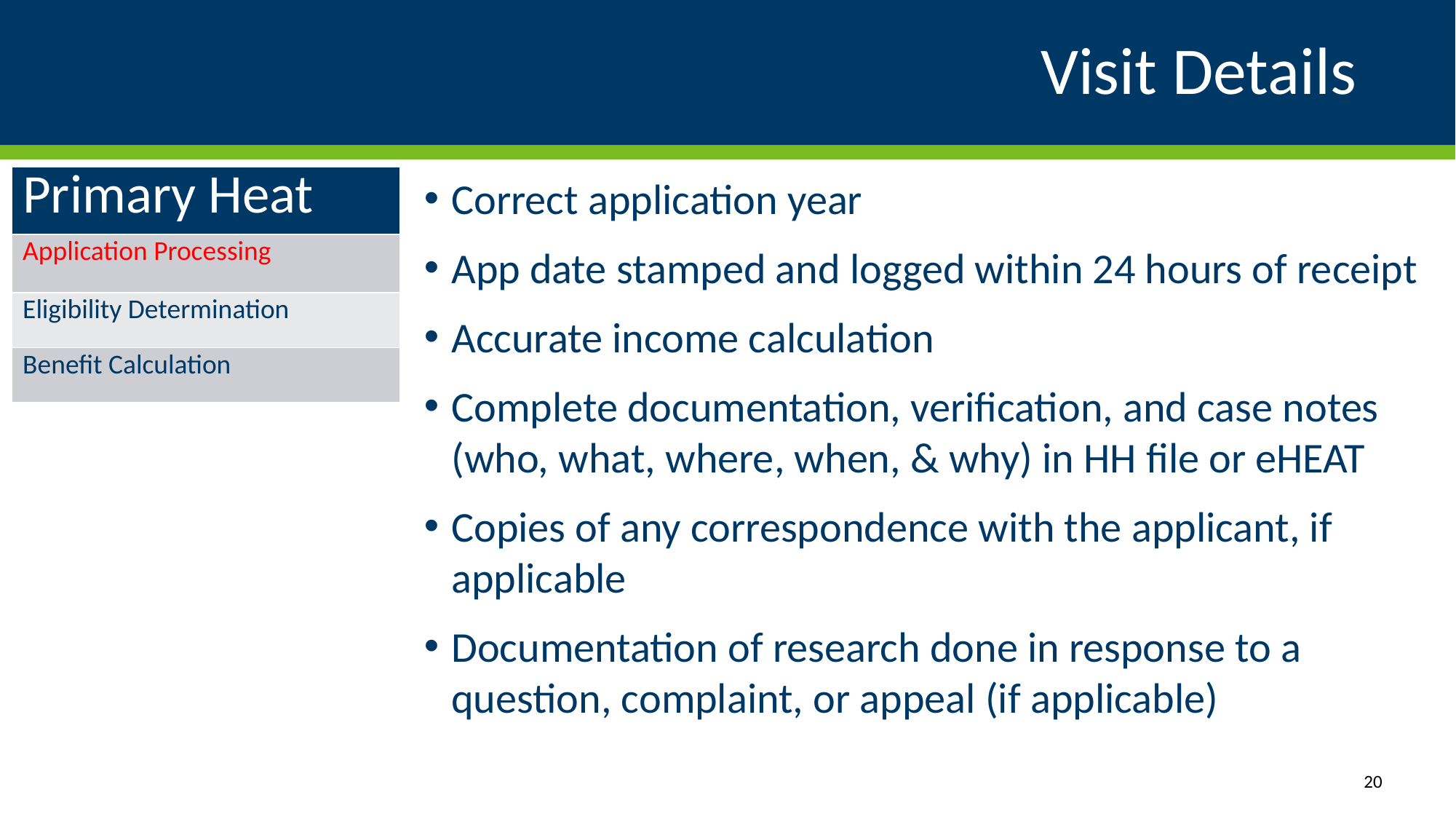

# Visit Details
| Primary Heat |
| --- |
| Application Processing |
| Eligibility Determination |
| Benefit Calculation |
Correct application year
App date stamped and logged within 24 hours of receipt
Accurate income calculation
Complete documentation, verification, and case notes (who, what, where, when, & why) in HH file or eHEAT
Copies of any correspondence with the applicant, if applicable
Documentation of research done in response to a question, complaint, or appeal (if applicable)

20